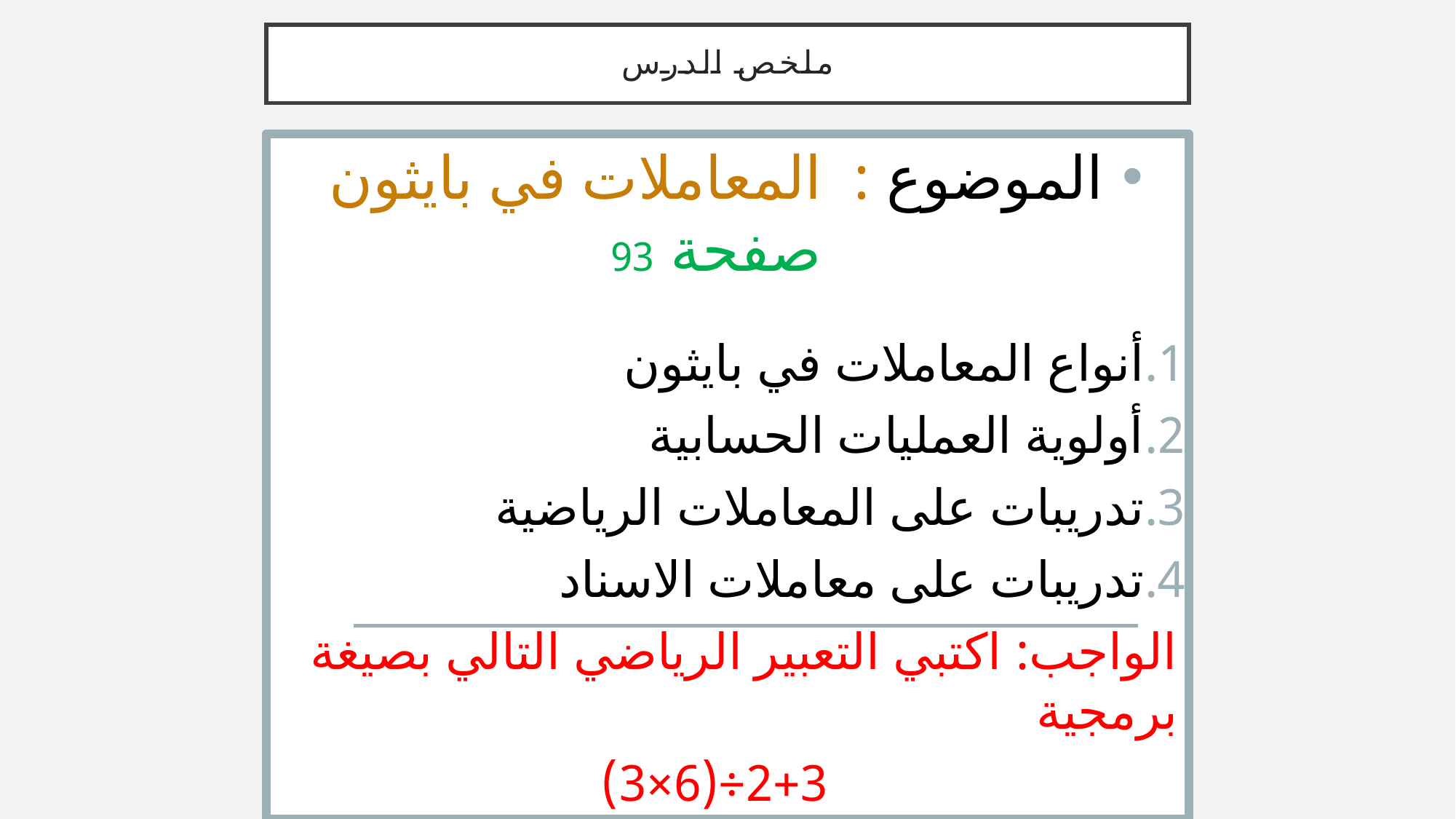

# ملخص الدرس
الموضوع :  المعاملات في بايثون صفحة 93

أنواع المعاملات في بايثون
أولوية العمليات الحسابية
تدريبات على المعاملات الرياضية
تدريبات على معاملات الاسناد
الواجب: اكتبي التعبير الرياضي التالي بصيغة برمجية
  2+3÷(6×3)